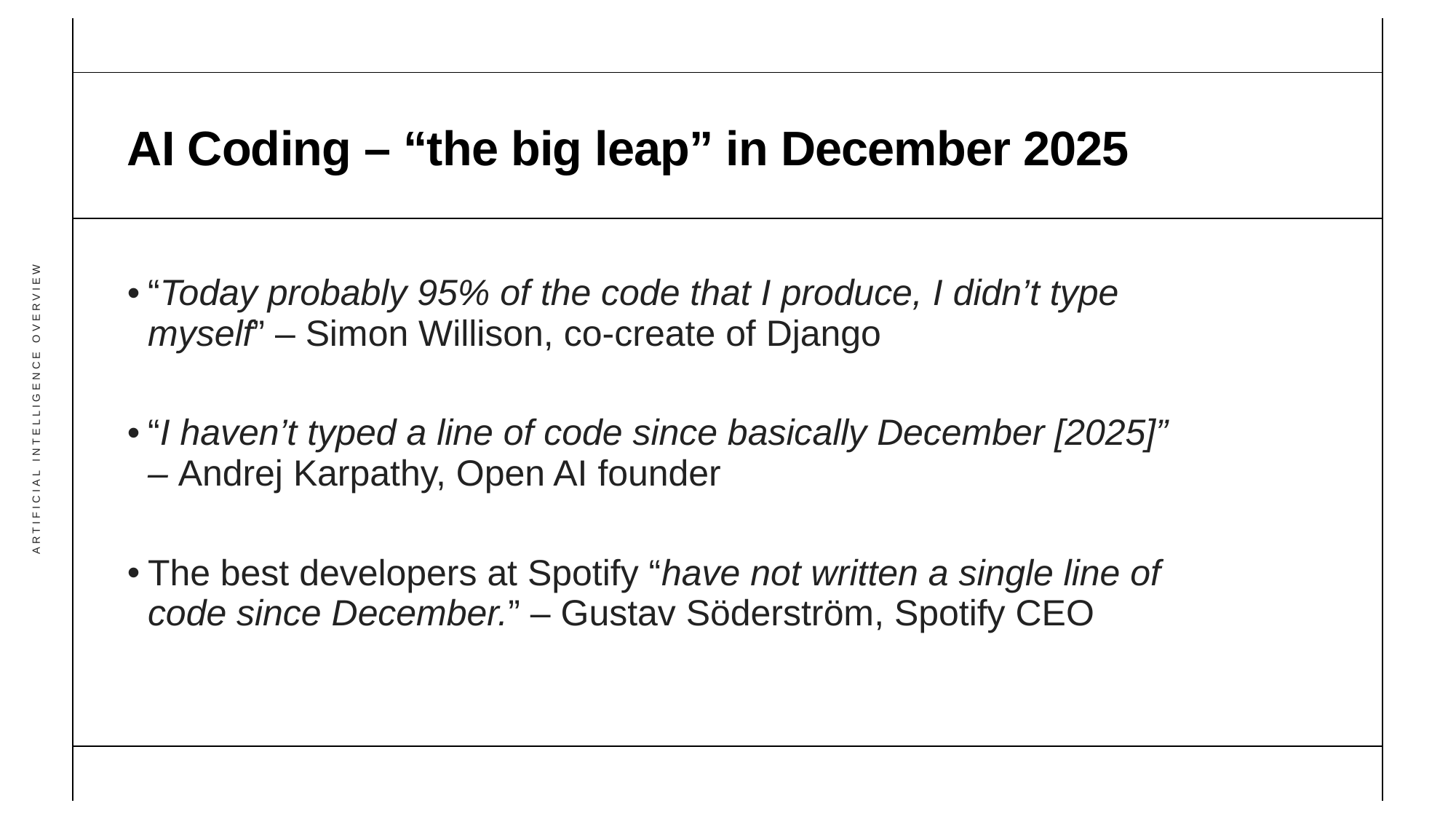

# AI Coding – “the big leap” in December 2025
“Today probably 95% of the code that I produce, I didn’t type myself” – Simon Willison, co-create of Django

“I haven’t typed a line of code since basically December [2025]”   – Andrej Karpathy, Open AI founder

The best developers at Spotify “have not written a single line of code since December.” – Gustav Söderström, Spotify CEO

Artificial Intelligence Overview